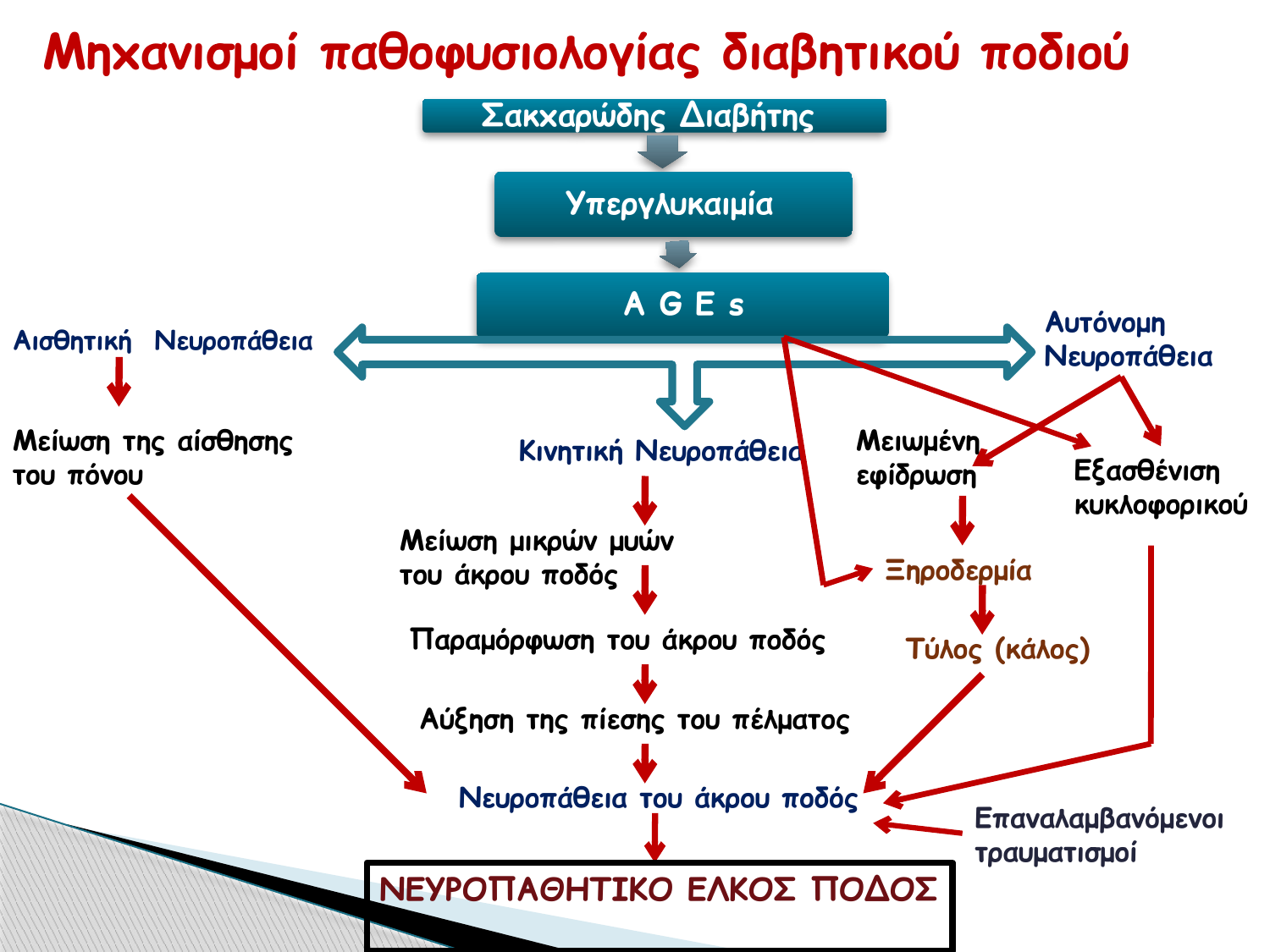

# Μηχανισμοί παθοφυσιολογίας διαβητικού ποδιού
Σακχαρώδης Διαβήτης

Υπεργλυκαιμία

Α G E s
Αυτόνομη Νευροπάθεια
Αισθητική  Νευροπάθεια

Μειωμένη εφίδρωση
Μείωση της αίσθησης του πόνου
Κινητική Νευροπάθεια
Εξασθένιση κυκλοφορικού
Μείωση μικρών μυών του άκρου ποδός
Ξηροδερμία
Παραμόρφωση του άκρου ποδός
Τύλος (κάλος)
Αύξηση της πίεσης του πέλματος
Νευροπάθεια του άκρου ποδός
Επαναλαμβανόμενοι τραυματισμοί
ΝΕΥΡΟΠΑΘΗΤΙΚΟ ΕΛΚΟΣ ΠΟΔΟΣ